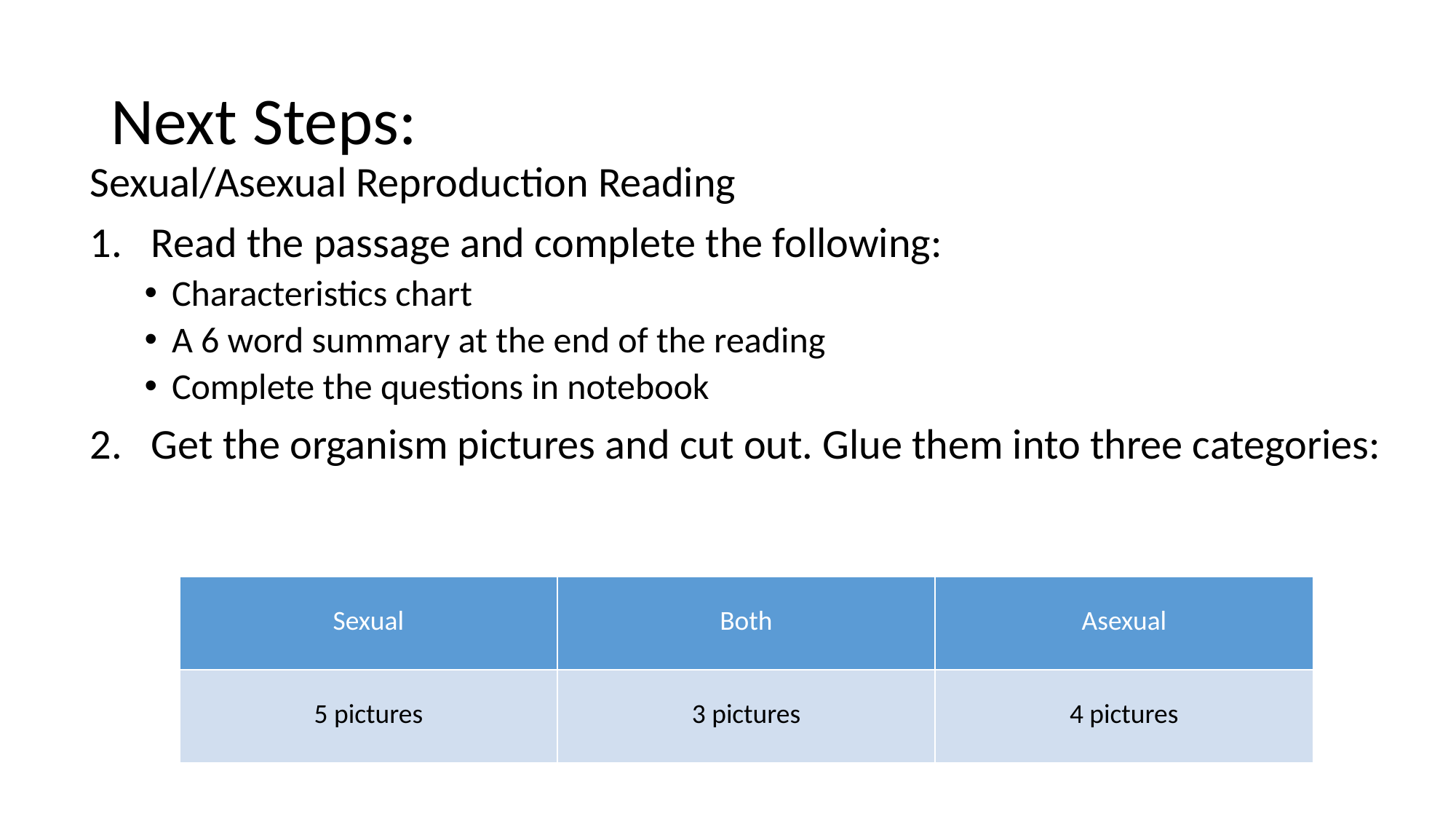

# Next Steps:
Sexual/Asexual Reproduction Reading
Read the passage and complete the following:
Characteristics chart
A 6 word summary at the end of the reading
Complete the questions in notebook
Get the organism pictures and cut out. Glue them into three categories:
| Sexual | Both | Asexual |
| --- | --- | --- |
| 5 pictures | 3 pictures | 4 pictures |